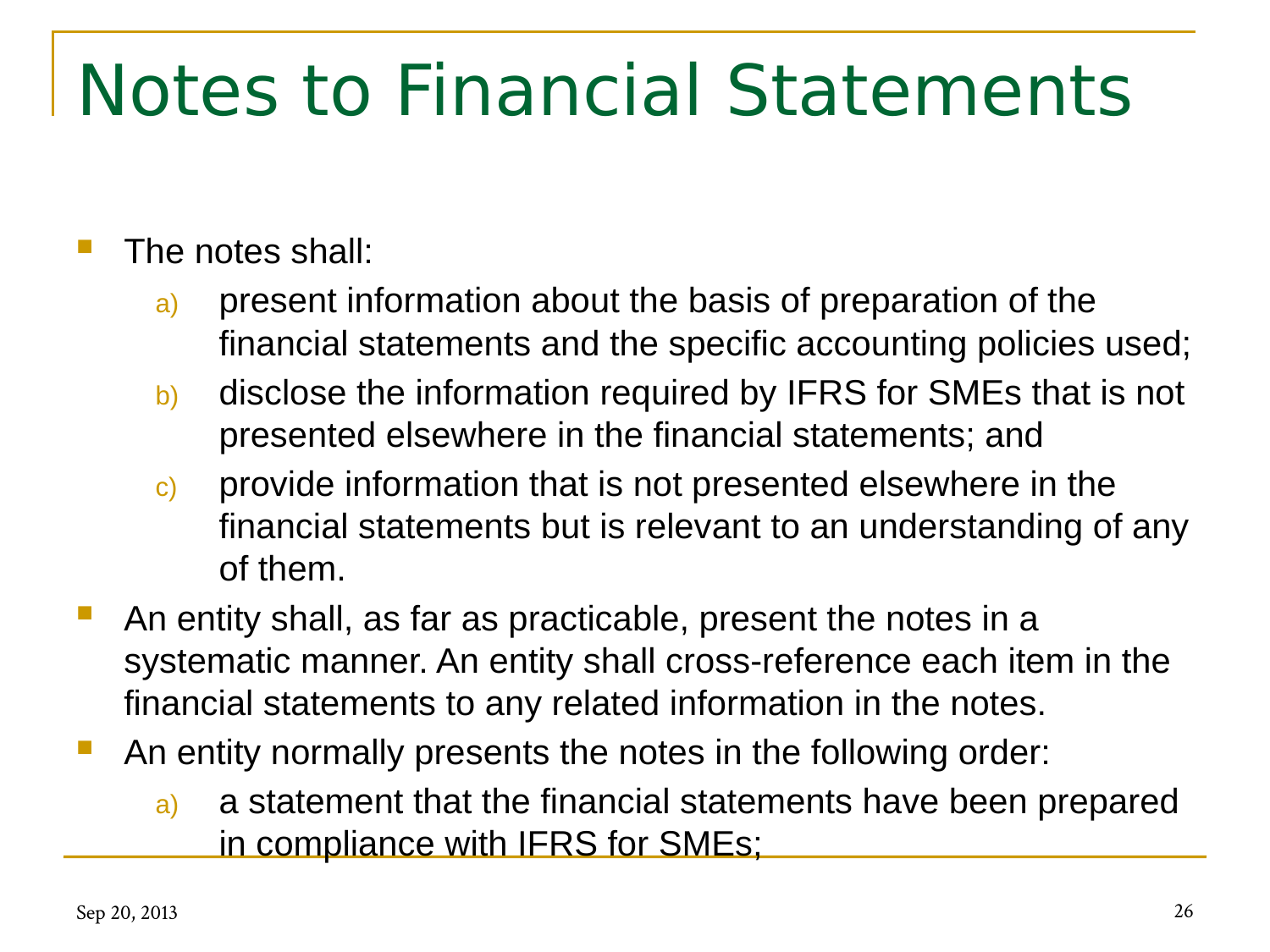

# Notes to Financial Statements
The notes shall:
present information about the basis of preparation of the financial statements and the specific accounting policies used;
disclose the information required by IFRS for SMEs that is not presented elsewhere in the financial statements; and
provide information that is not presented elsewhere in the financial statements but is relevant to an understanding of any of them.
An entity shall, as far as practicable, present the notes in a systematic manner. An entity shall cross-reference each item in the financial statements to any related information in the notes.
An entity normally presents the notes in the following order:
a statement that the financial statements have been prepared in compliance with IFRS for SMEs;

Sep 20, 2013
26